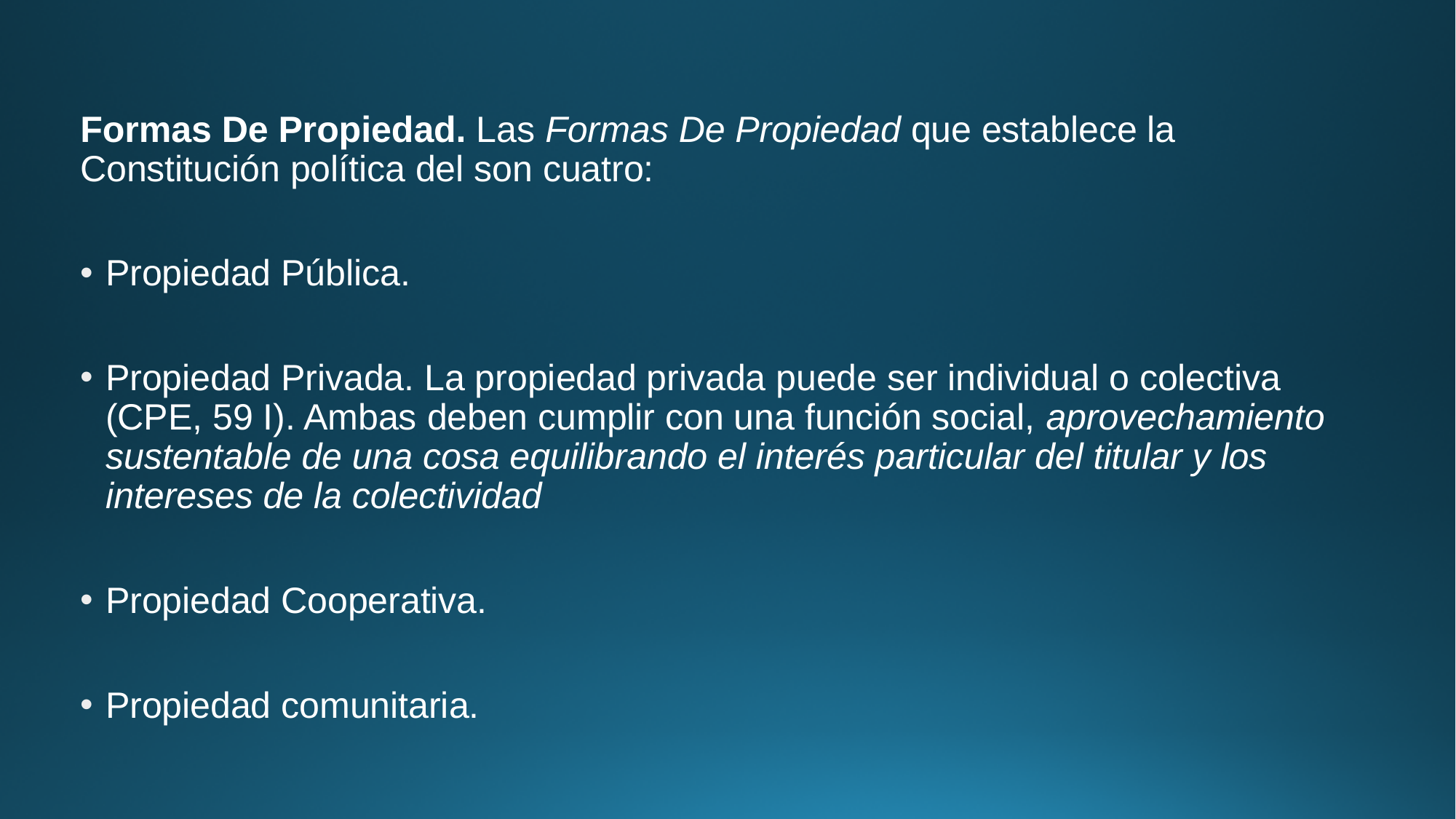

Formas De Propiedad. Las Formas De Propiedad que establece la Constitución política del son cuatro:

Propiedad Pública.

Propiedad Privada. La propiedad privada puede ser individual o colectiva (CPE, 59 I). Ambas deben cumplir con una función social, aprovechamiento sustentable de una cosa equilibrando el interés particular del titular y los intereses de la colectividad

Propiedad Cooperativa.

Propiedad comunitaria.